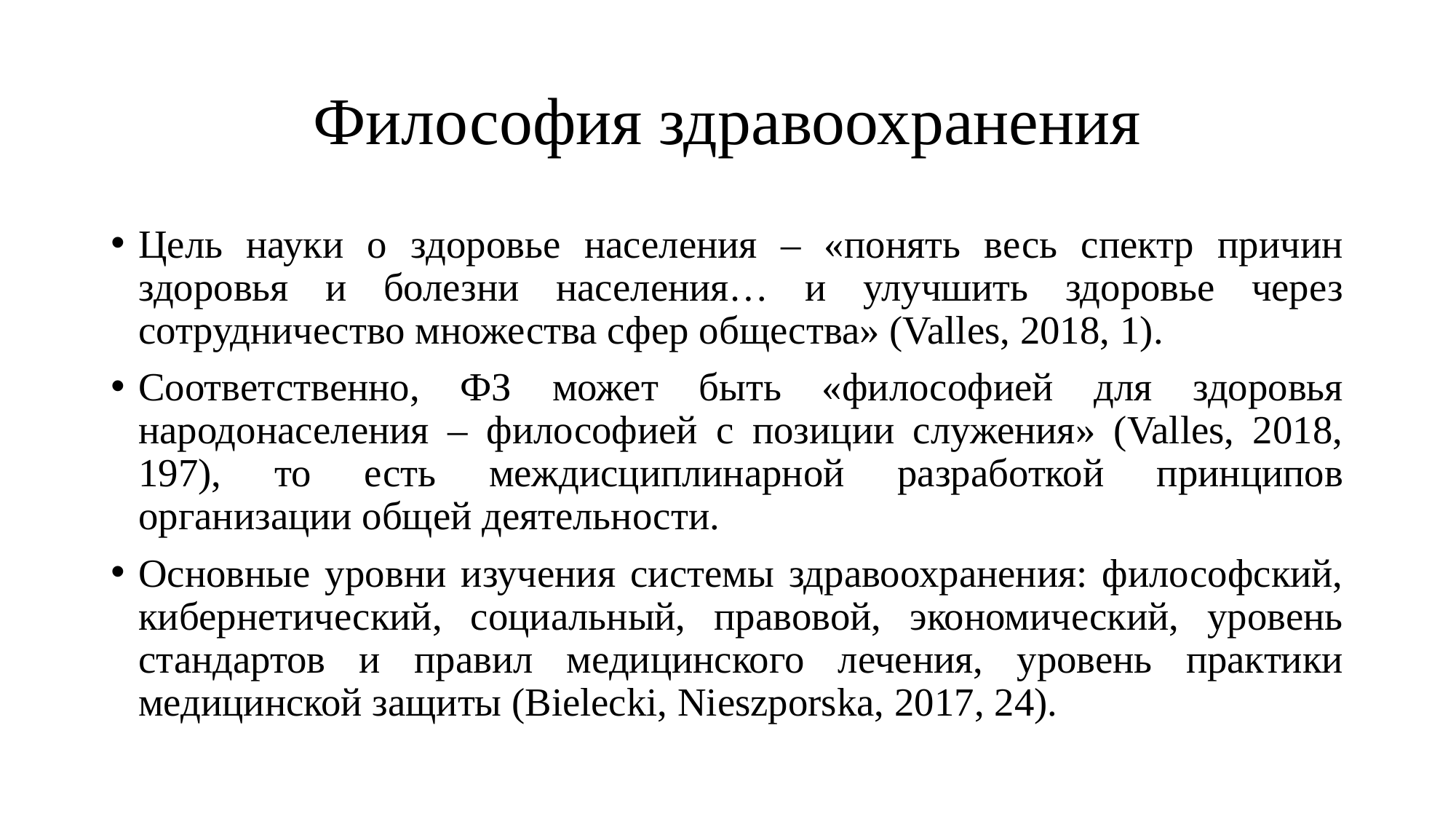

# Философия здравоохранения
Цель науки о здоровье населения – «понять весь спектр причин здоровья и болезни населения… и улучшить здоровье через сотрудничество множества сфер общества» (Valles, 2018, 1).
Соответственно, ФЗ может быть «философией для здоровья народонаселения – философией с позиции служения» (Valles, 2018, 197), то есть междисциплинарной разработкой принципов организации общей деятельности.
Основные уровни изучения системы здравоохранения: философский, кибернетический, социальный, правовой, экономический, уровень стандартов и правил медицинского лечения, уровень практики медицинской защиты (Bielecki, Nieszporska, 2017, 24).